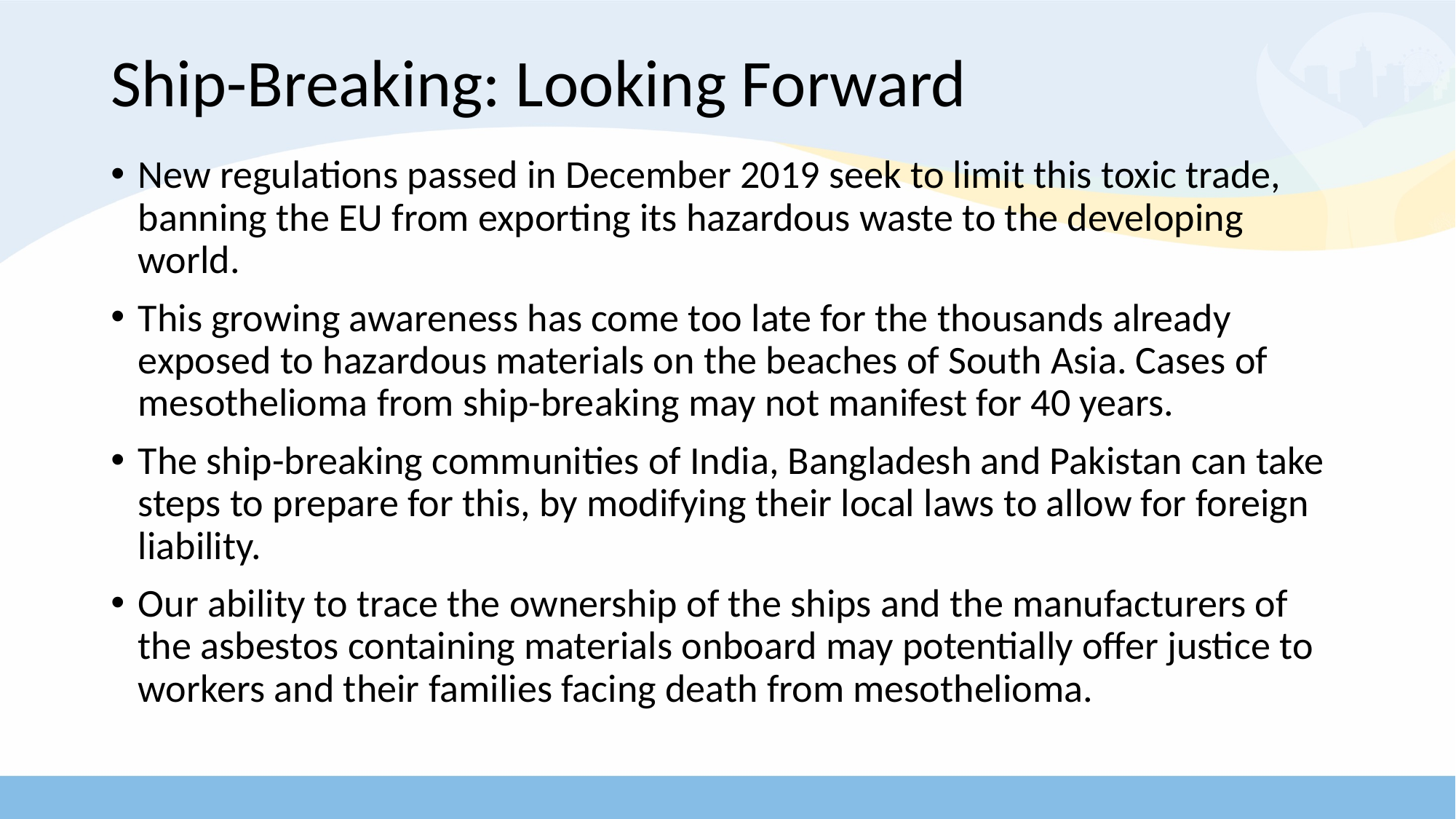

# Ship-Breaking: Looking Forward
New regulations passed in December 2019 seek to limit this toxic trade, banning the EU from exporting its hazardous waste to the developing world.
This growing awareness has come too late for the thousands already exposed to hazardous materials on the beaches of South Asia. Cases of mesothelioma from ship-breaking may not manifest for 40 years.
The ship-breaking communities of India, Bangladesh and Pakistan can take steps to prepare for this, by modifying their local laws to allow for foreign liability.
Our ability to trace the ownership of the ships and the manufacturers of the asbestos containing materials onboard may potentially offer justice to workers and their families facing death from mesothelioma.